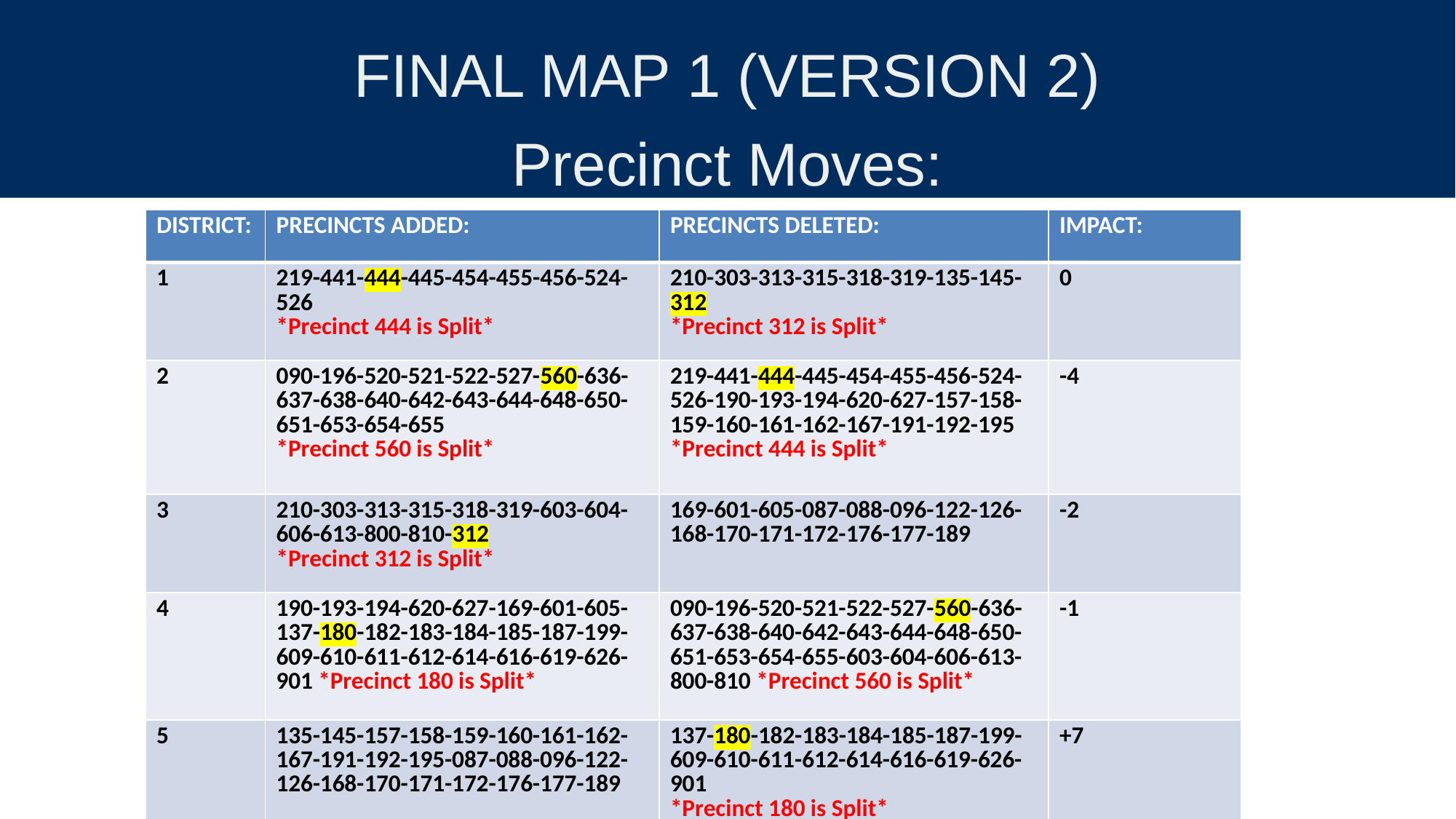

FINAL MAP 1 (VERSION 2)
Precinct Moves:
| DISTRICT: | PRECINCTS ADDED: | PRECINCTS DELETED: | IMPACT: |
| --- | --- | --- | --- |
| 1 | 219-441-444-445-454-455-456-524-526 \*Precinct 444 is Split\* | 210-303-313-315-318-319-135-145-312 \*Precinct 312 is Split\* | 0 |
| 2 | 090-196-520-521-522-527-560-636-637-638-640-642-643-644-648-650-651-653-654-655 \*Precinct 560 is Split\* | 219-441-444-445-454-455-456-524-526-190-193-194-620-627-157-158-159-160-161-162-167-191-192-195 \*Precinct 444 is Split\* | -4 |
| 3 | 210-303-313-315-318-319-603-604-606-613-800-810-312 \*Precinct 312 is Split\* | 169-601-605-087-088-096-122-126-168-170-171-172-176-177-189 | -2 |
| 4 | 190-193-194-620-627-169-601-605-137-180-182-183-184-185-187-199-609-610-611-612-614-616-619-626-901 \*Precinct 180 is Split\* | 090-196-520-521-522-527-560-636-637-638-640-642-643-644-648-650-651-653-654-655-603-604-606-613-800-810 \*Precinct 560 is Split\* | -1 |
| 5 | 135-145-157-158-159-160-161-162-167-191-192-195-087-088-096-122-126-168-170-171-172-176-177-189 | 137-180-182-183-184-185-187-199-609-610-611-612-614-616-619-626-901 \*Precinct 180 is Split\* | +7 |